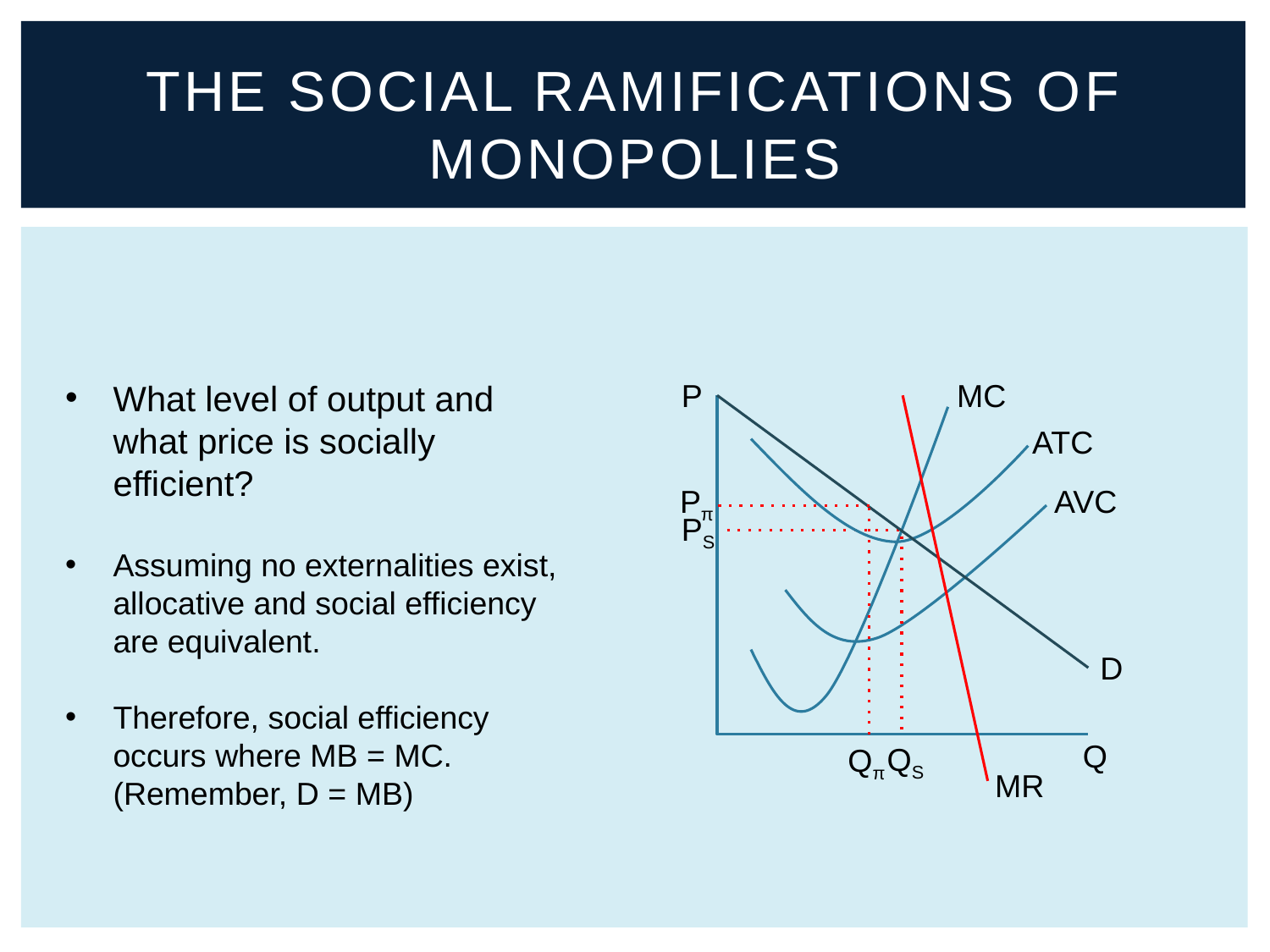

# The Social Ramifications of Monopolies
What level of output and what price is socially efficient?

Assuming no externalities exist, allocative and social efficiency are equivalent.

Therefore, social efficiency occurs where MB = MC. (Remember, D = MB)
P
MC

ATC

AVC
Pπ
PS

D
Q
QS
Qπ
MR